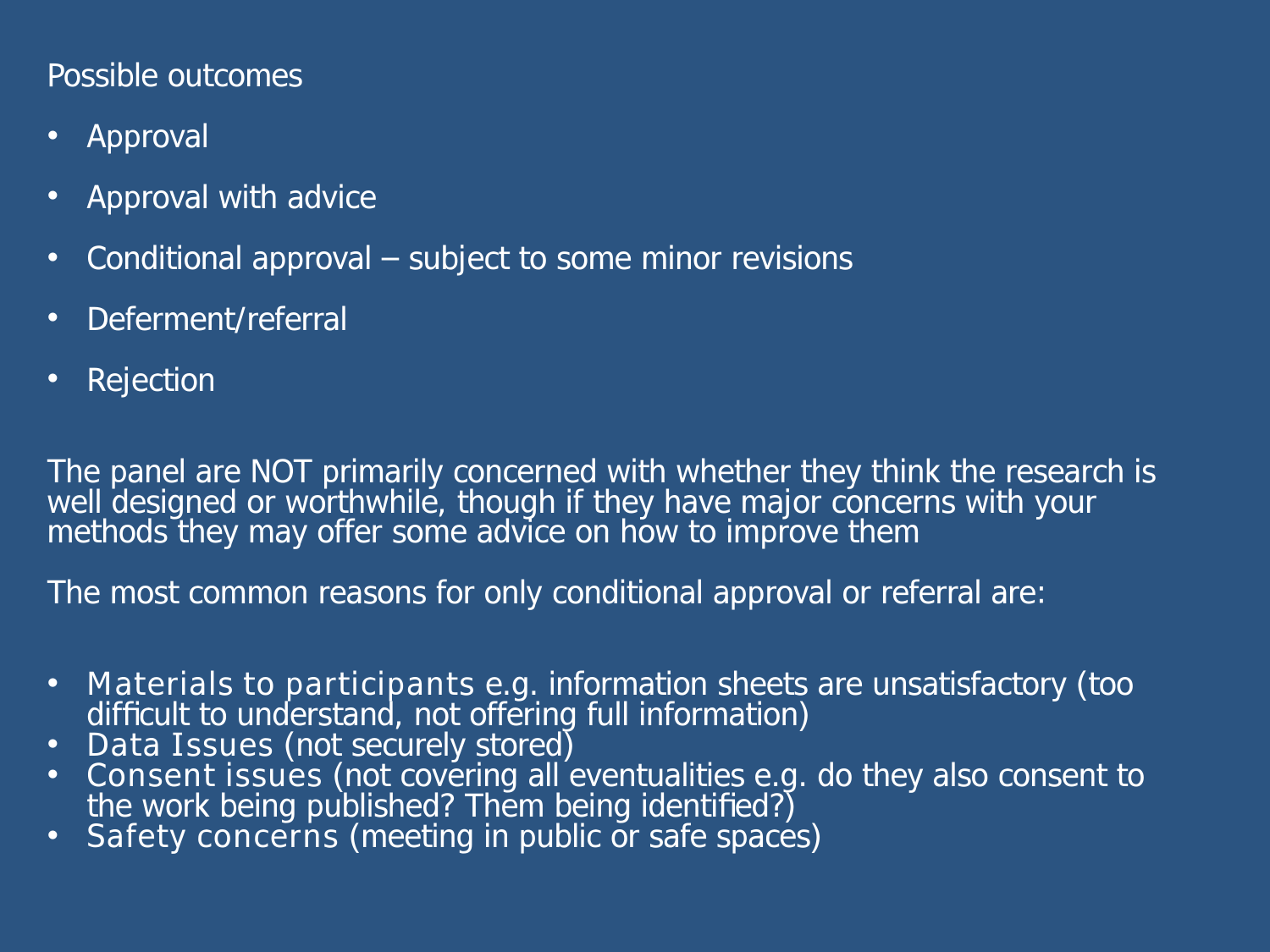

Possible outcomes

Approval

Approval with advice

Conditional approval – subject to some minor revisions

Deferment/referral

Rejection

The panel are NOT primarily concerned with whether they think the research is well designed or worthwhile, though if they have major concerns with your methods they may offer some advice on how to improve them

The most common reasons for only conditional approval or referral are:

Materials to participants e.g. information sheets are unsatisfactory (too difficult to understand, not offering full information)
Data Issues (not securely stored)
Consent issues (not covering all eventualities e.g. do they also consent to the work being published? Them being identified?)
Safety concerns (meeting in public or safe spaces)